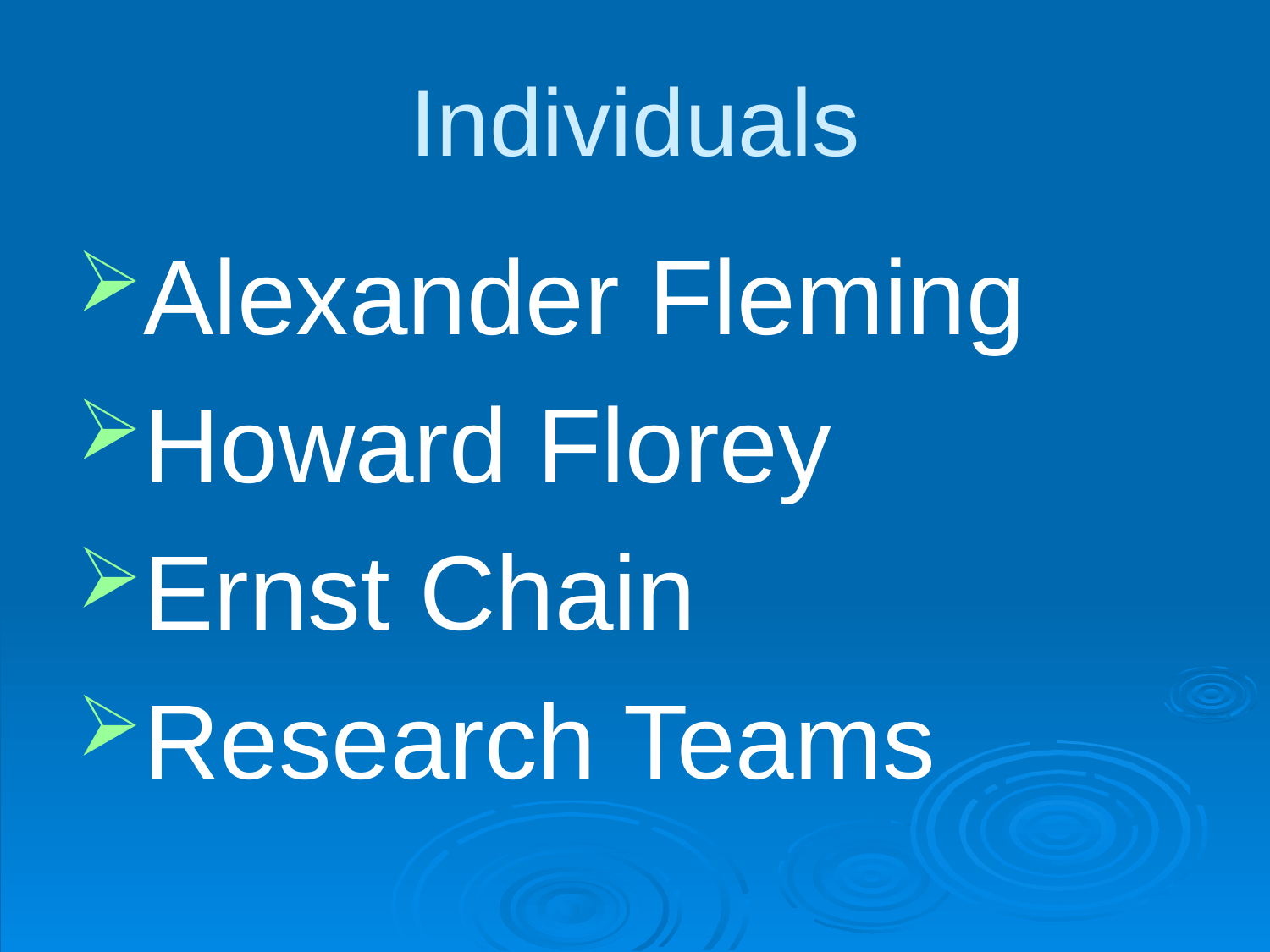

# Individuals
Alexander Fleming
Howard Florey
Ernst Chain
Research Teams